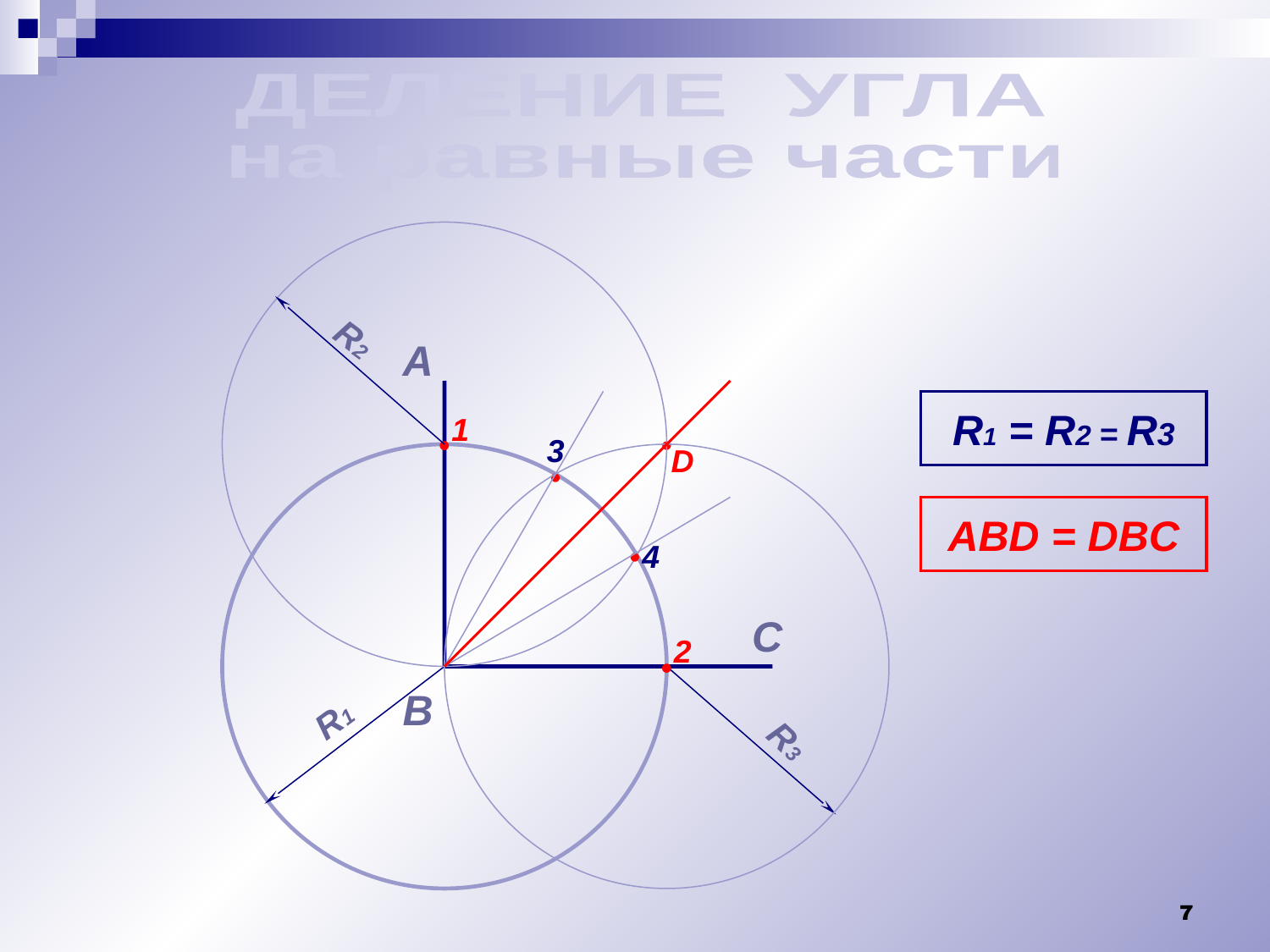

ДЕЛЕНИЕ  УГЛА
на равные части

R2
А

R1 = R2 = R3
1
•
•
3
D

•

ABD = DBC
•
4
С
2
•

В
R1
R3
7